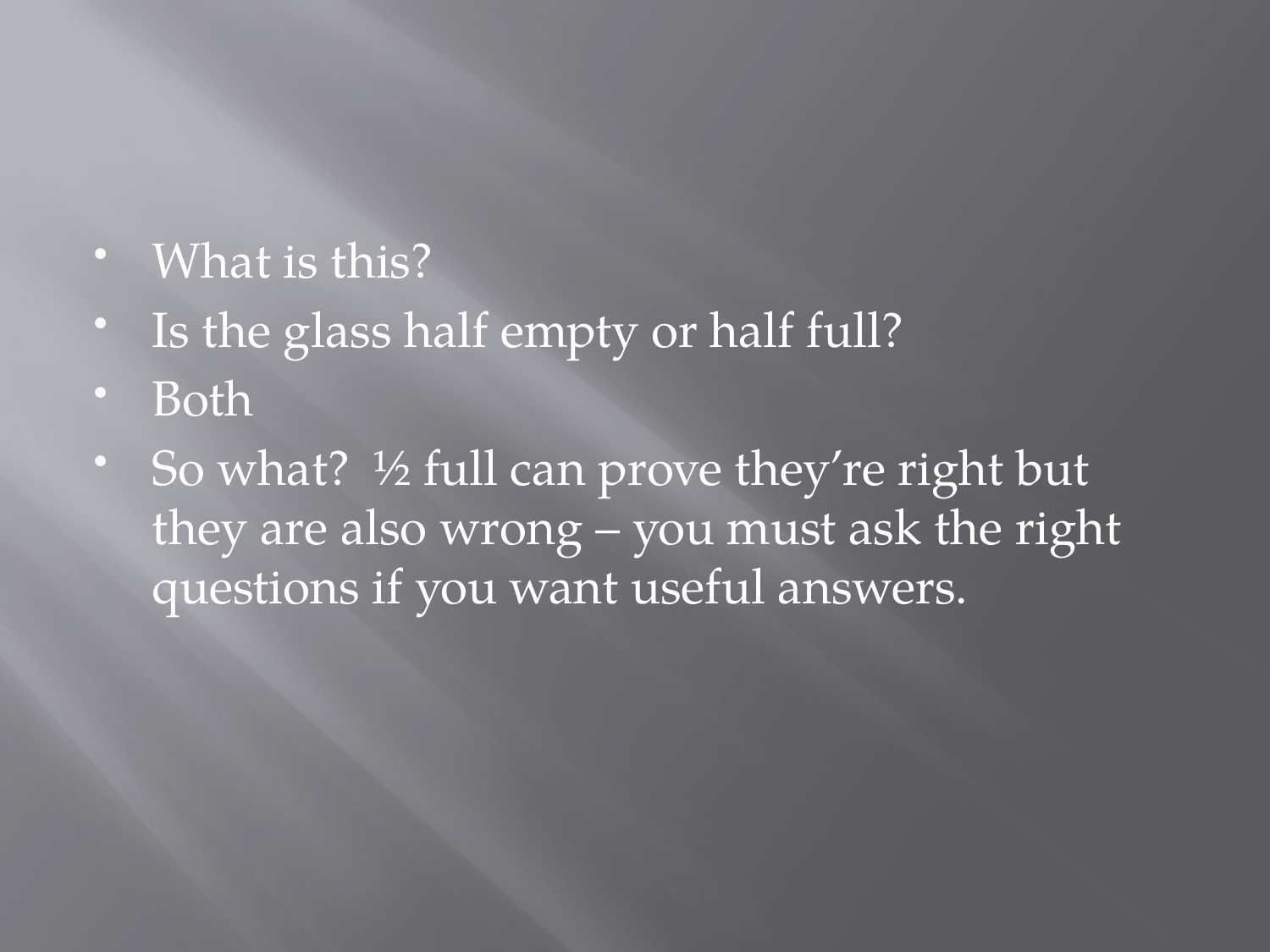

#
What is this?
Is the glass half empty or half full?
Both
So what?  ½ full can prove they’re right but they are also wrong – you must ask the right questions if you want useful answers.